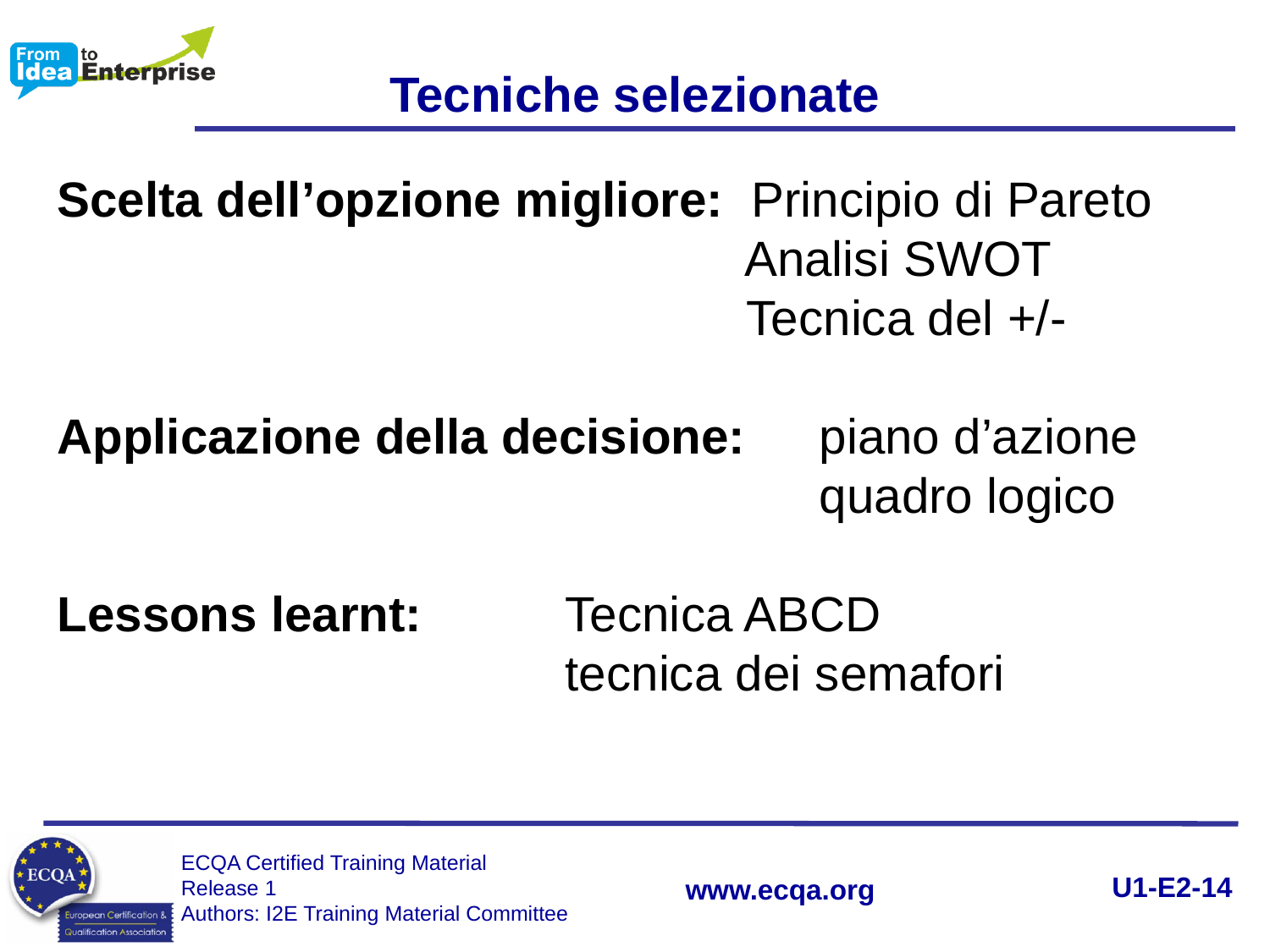

Tecniche selezionate
Scelta dell’opzione migliore:  Principio di Pareto 						    Analisi SWOT 							    Tecnica del +/-

Applicazione della decisione:	piano d’azione					  		quadro logico

Lessons learnt:		Tecnica ABCD
				tecnica dei semafori